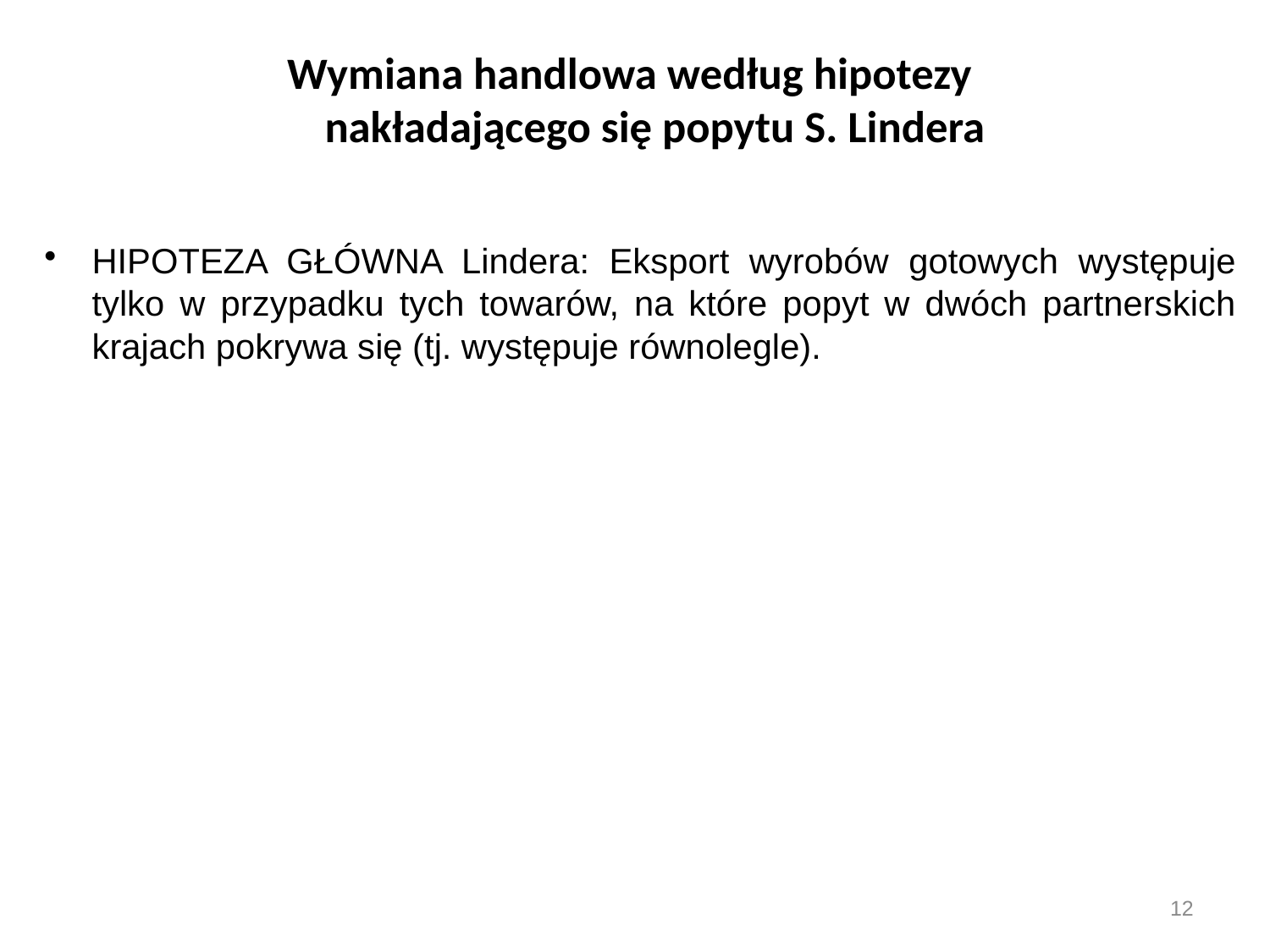

# Wymiana handlowa według hipotezy nakładającego się popytu S. Lindera

HIPOTEZA GŁÓWNA Lindera: Eksport wyrobów gotowych występuje tylko w przypadku tych towarów, na które popyt w dwóch partnerskich krajach pokrywa się (tj. występuje równolegle).
12